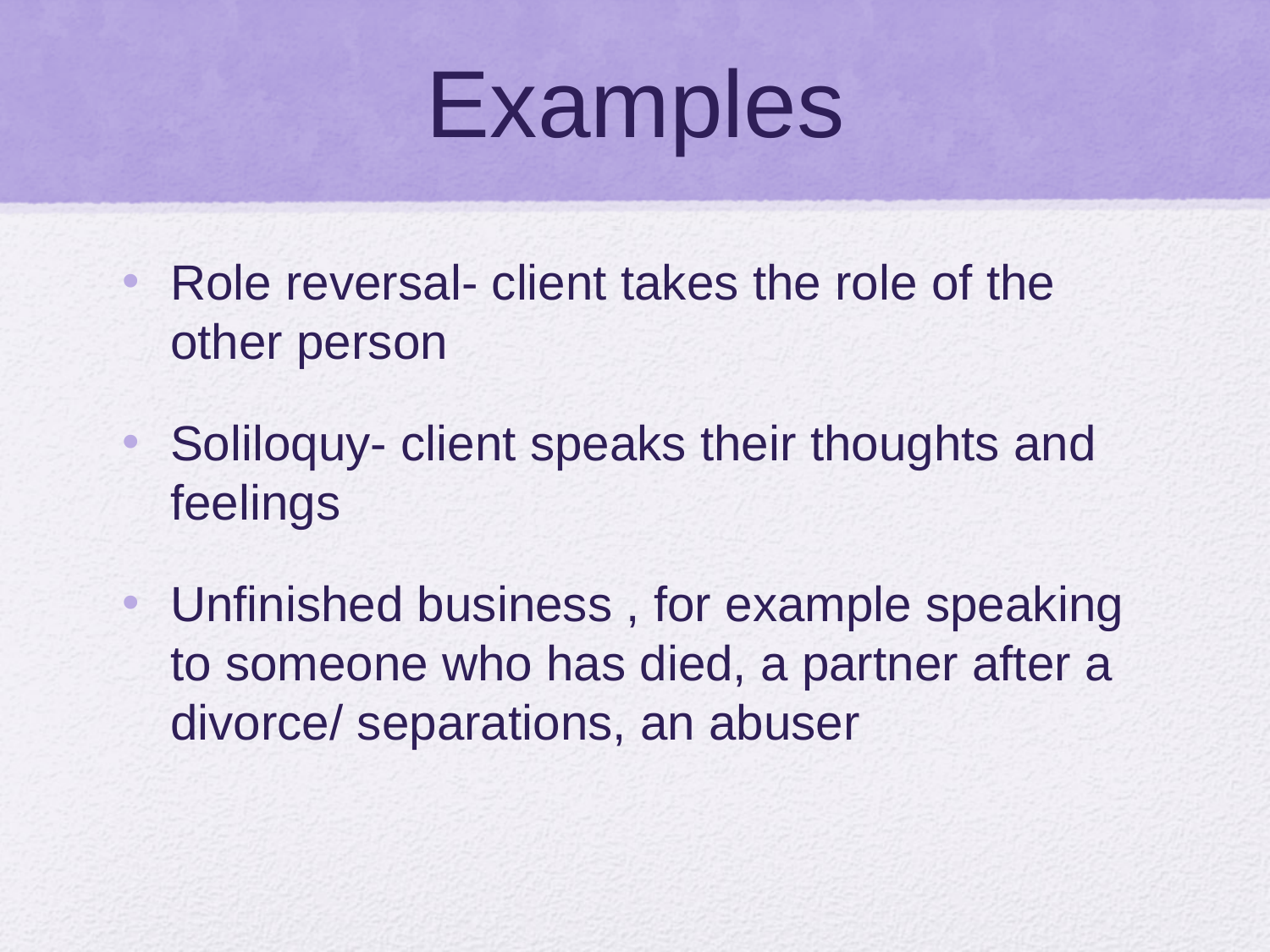

# Examples
Role reversal- client takes the role of the other person
Soliloquy- client speaks their thoughts and feelings
Unfinished business , for example speaking to someone who has died, a partner after a divorce/ separations, an abuser